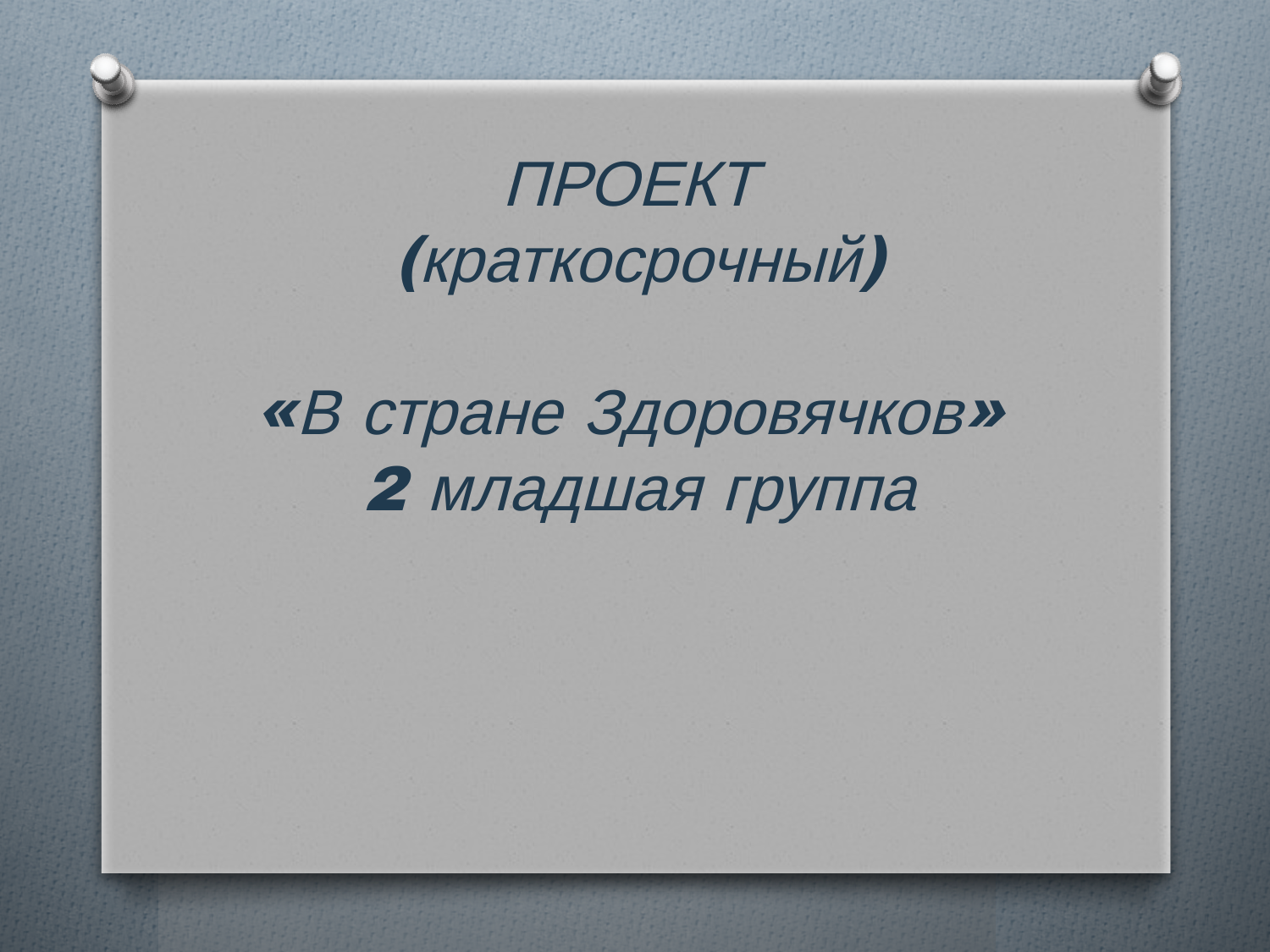

ПРОЕКТ
(краткосрочный)

«В стране Здоровячков»
2 младшая группа